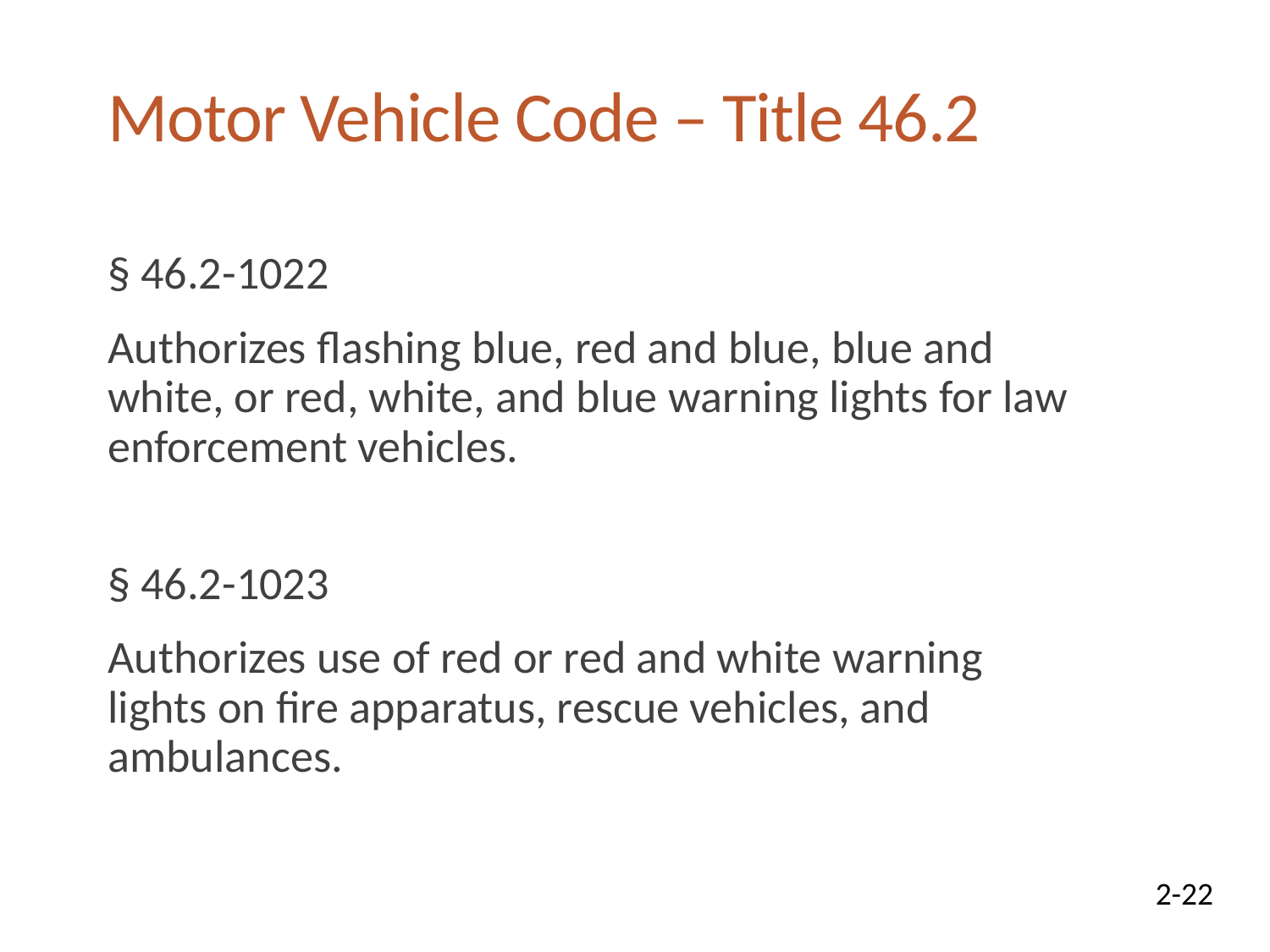

# Motor Vehicle Code – Title 46.2
§ 46.2-1022
	Authorizes flashing blue, red and blue, blue and white, or red, white, and blue warning lights for law enforcement vehicles.

§ 46.2-1023
	Authorizes use of red or red and white warning lights on fire apparatus, rescue vehicles, and ambulances.

2-22